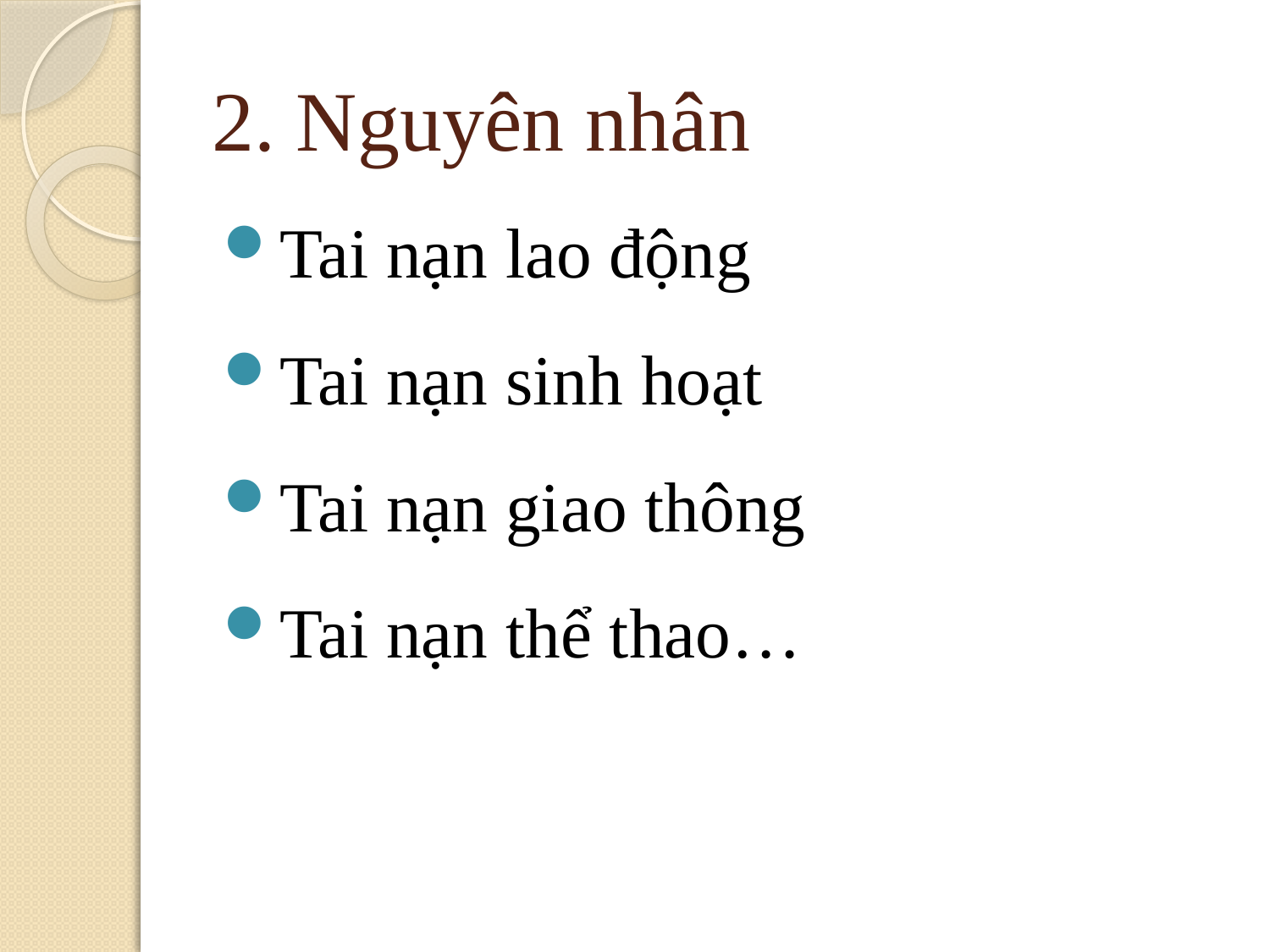

# 2. Nguyên nhân
Tai nạn lao động
Tai nạn sinh hoạt
Tai nạn giao thông
Tai nạn thể thao…